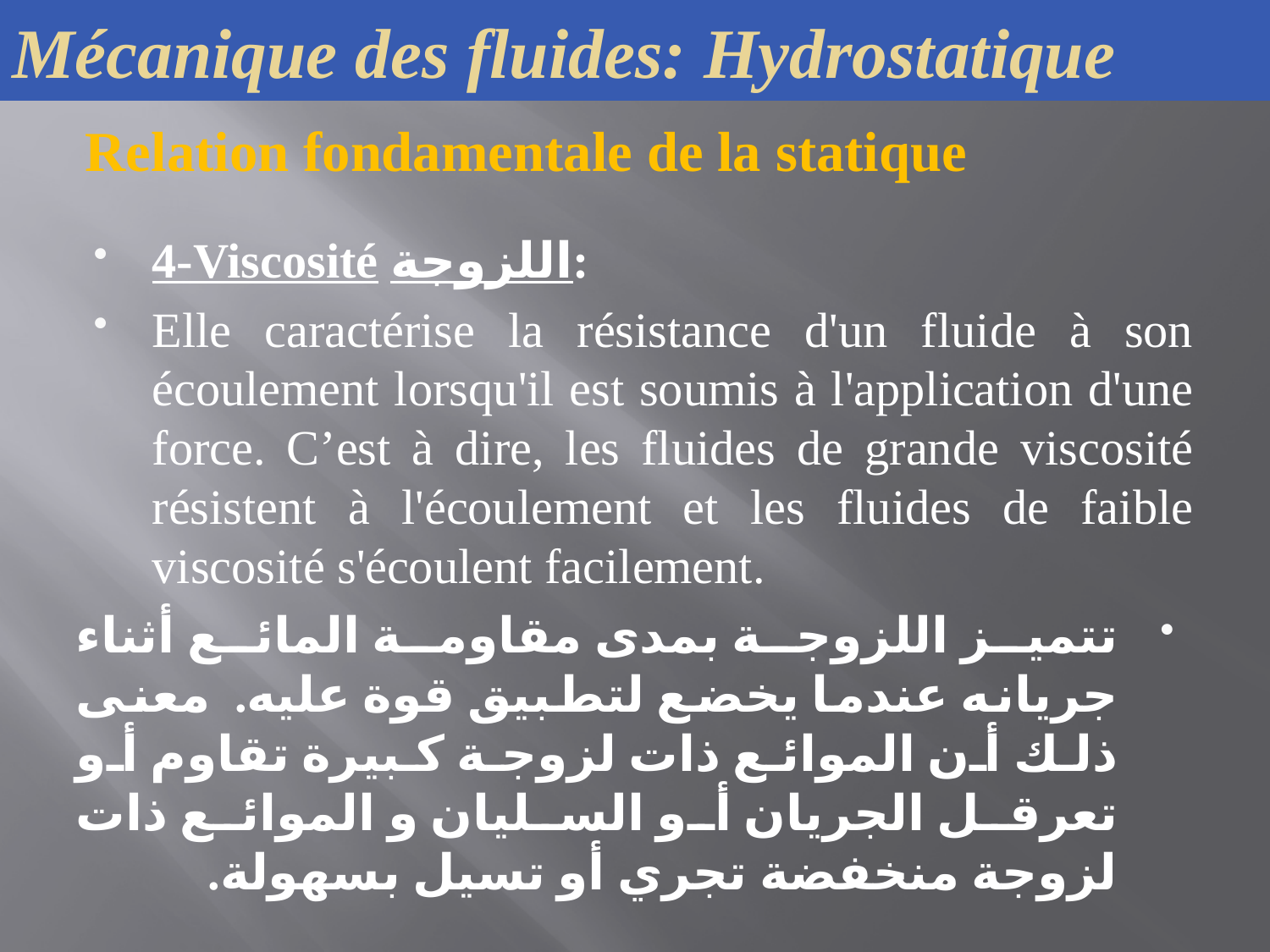

Mécanique des fluides: Hydrostatique
Relation fondamentale de la statique
4-Viscosité اللزوجة:
Elle caractérise la résistance d'un fluide à son écoulement lorsqu'il est soumis à l'application d'une force. C’est à dire, les fluides de grande viscosité résistent à l'écoulement et les fluides de faible viscosité s'écoulent facilement.
تتميز اللزوجة بمدى مقاومة المائع أثناء جريانه عندما يخضع لتطبيق قوة عليه.  معنى ذلك أن الموائع ذات لزوجة كبيرة تقاوم أو تعرقل الجريان أو السليان و الموائع ذات لزوجة منخفضة تجري أو تسيل بسهولة.